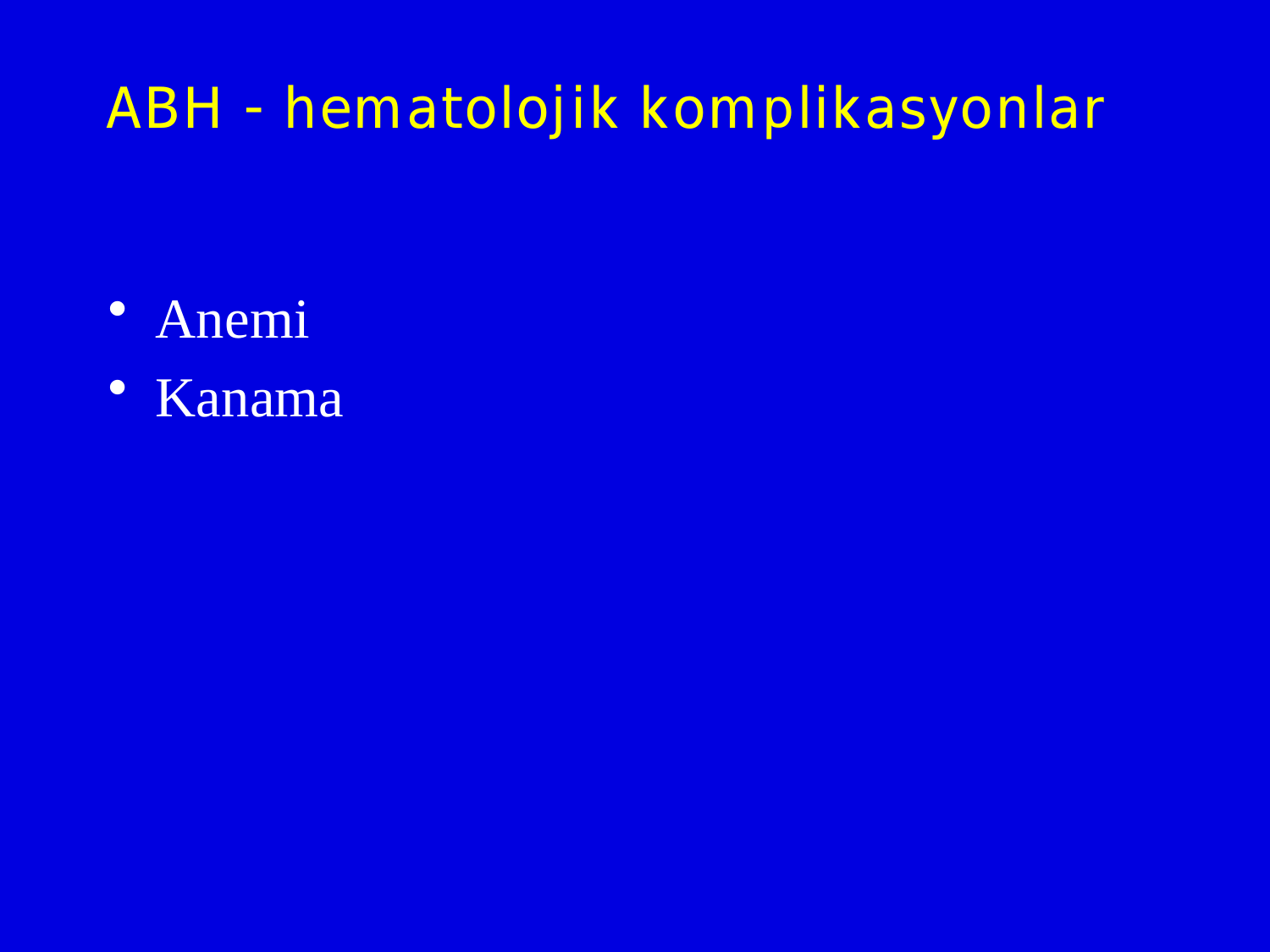

# ABH - hematolojik komplikasyonlar
Anemi
Kanama